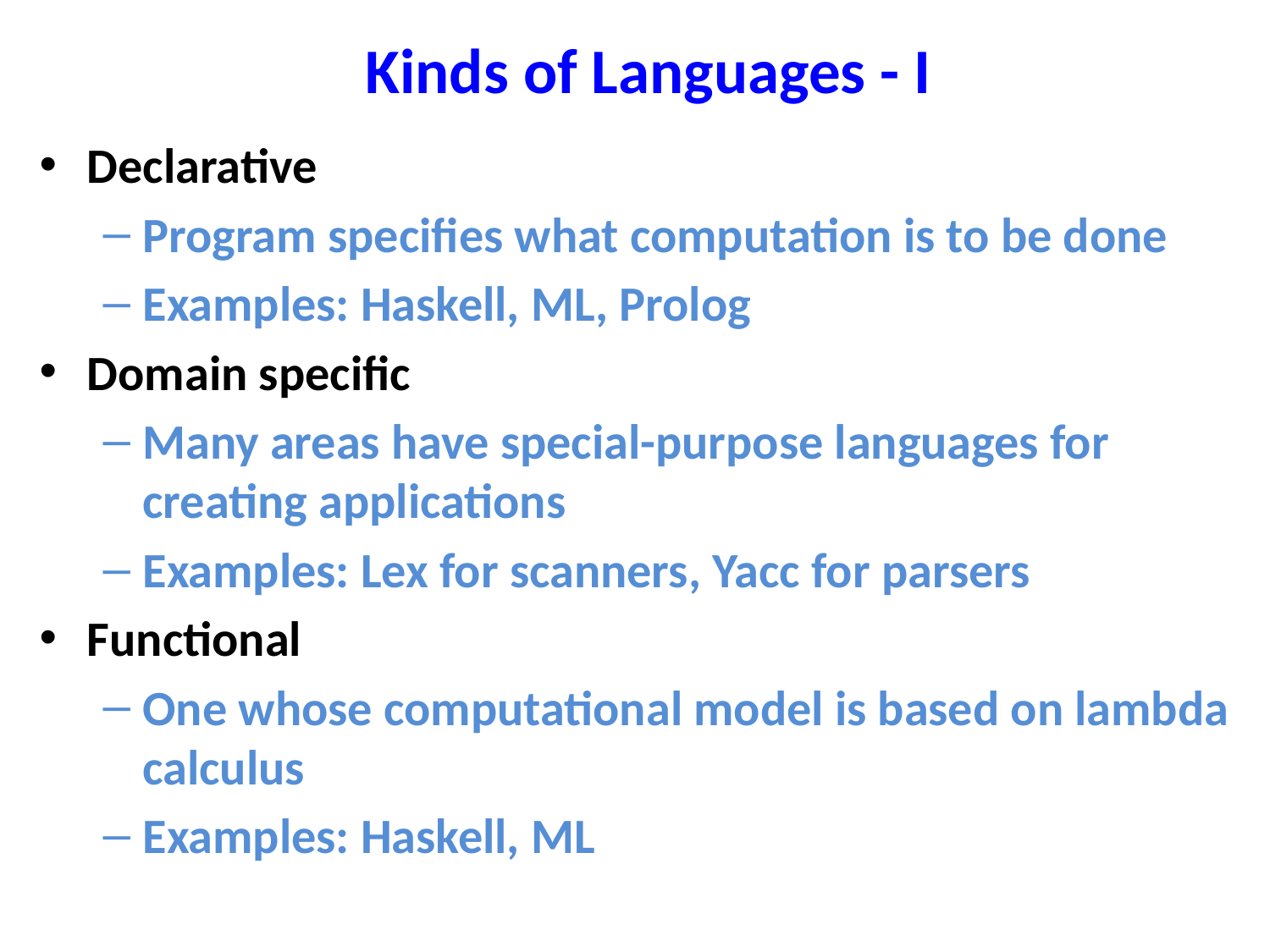

# Kinds of Languages - I
Declarative
Program specifies what computation is to be done
Examples: Haskell, ML, Prolog
Domain specific
Many areas have special-purpose languages for creating applications
Examples: Lex for scanners, Yacc for parsers
Functional
One whose computational model is based on lambda calculus
Examples: Haskell, ML